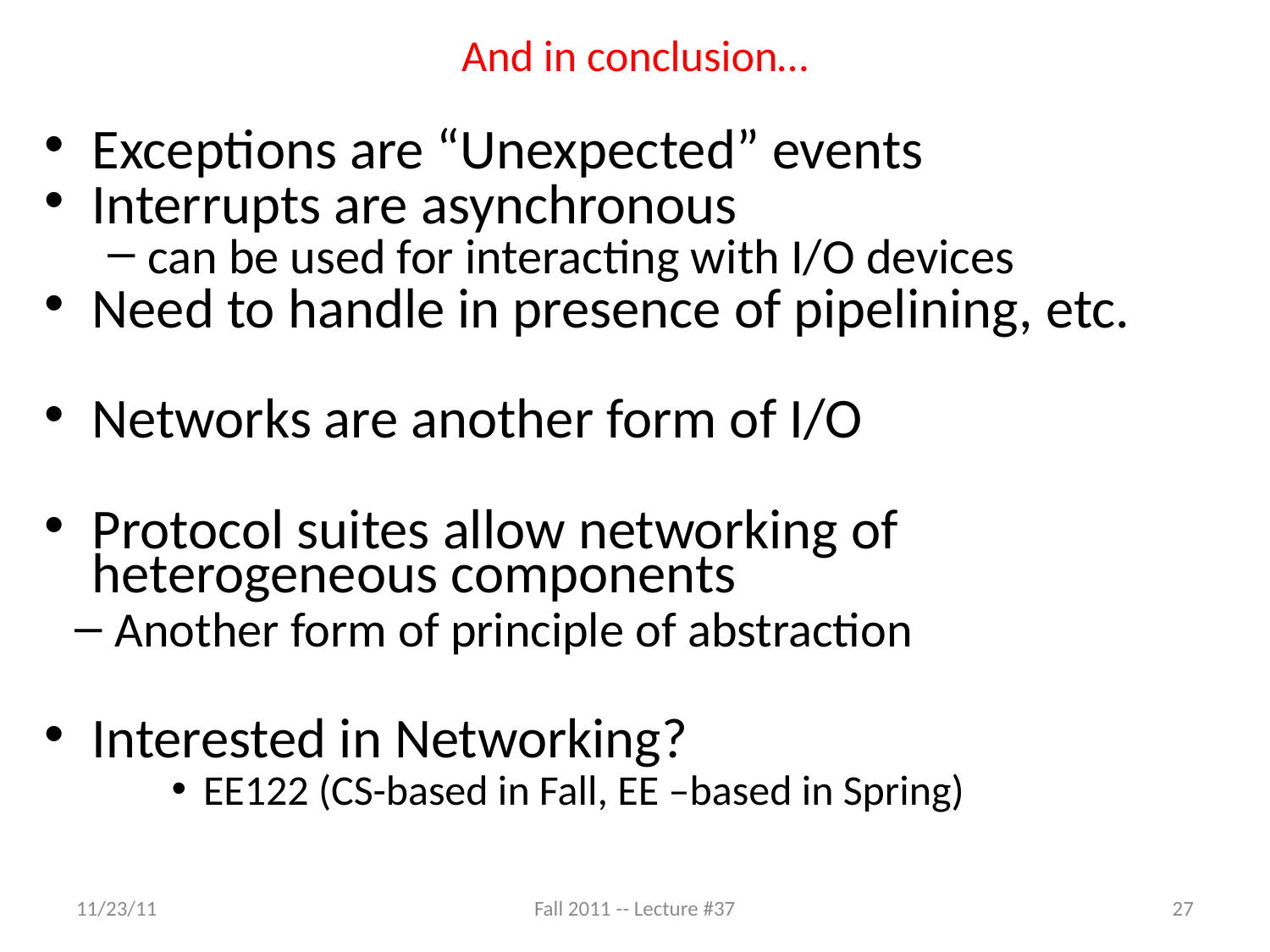

# And in conclusion…

Exceptions are “Unexpected” events
Interrupts are asynchronous
can be used for interacting with I/O devices
Need to handle in presence of pipelining, etc.

Networks are another form of I/O

Protocol suites allow networking of heterogeneous components
Another form of principle of abstraction

Interested in Networking?
EE122 (CS-based in Fall, EE –based in Spring)
11/23/11
Fall 2011 -- Lecture #37
27